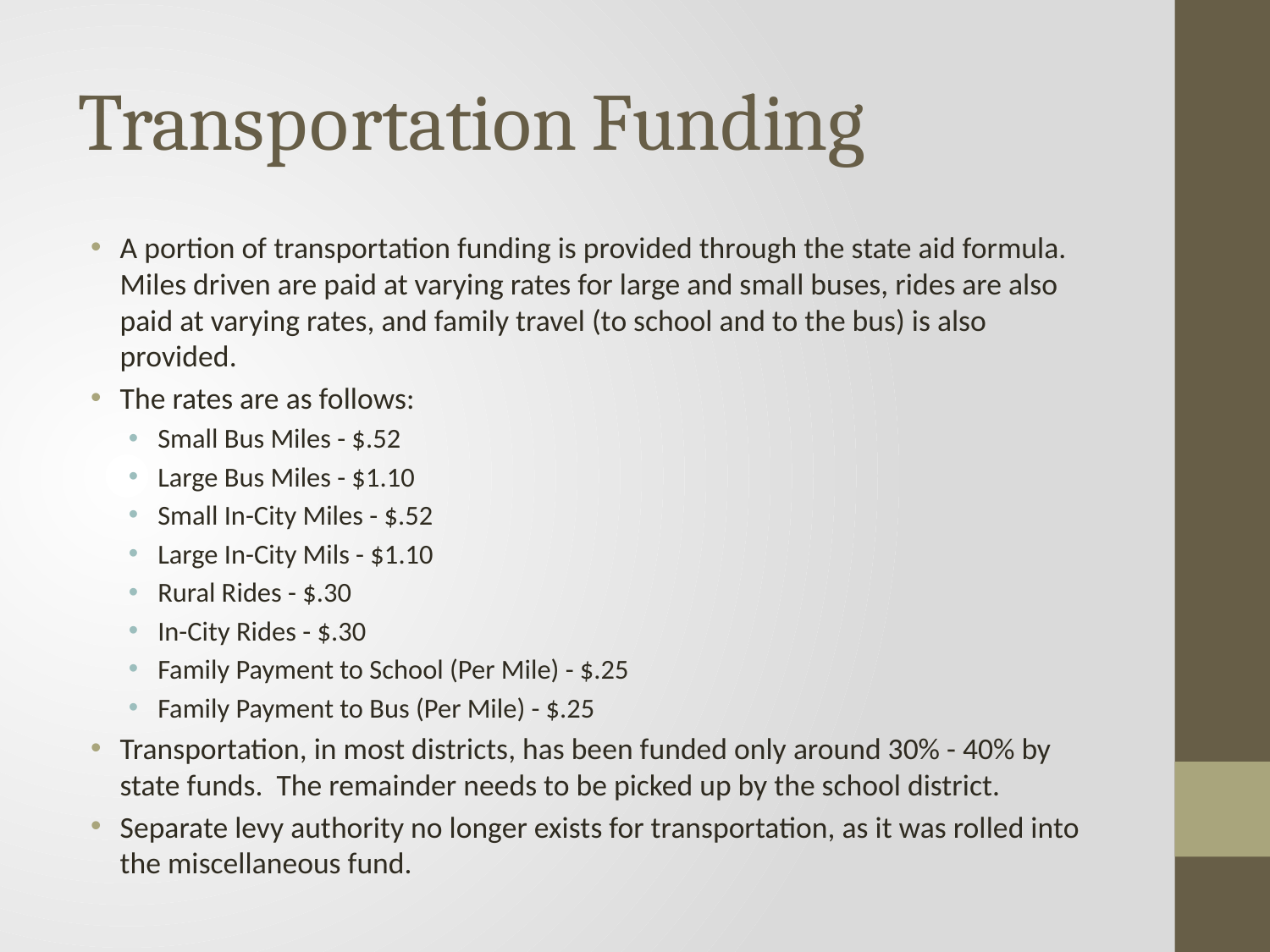

# Transportation Funding
A portion of transportation funding is provided through the state aid formula.  Miles driven are paid at varying rates for large and small buses, rides are also paid at varying rates, and family travel (to school and to the bus) is also provided.
The rates are as follows:
Small Bus Miles - $.52
Large Bus Miles - $1.10
Small In-City Miles - $.52
Large In-City Mils - $1.10
Rural Rides - $.30
In-City Rides - $.30
Family Payment to School (Per Mile) - $.25
Family Payment to Bus (Per Mile) - $.25
Transportation, in most districts, has been funded only around 30% - 40% by state funds.  The remainder needs to be picked up by the school district.
Separate levy authority no longer exists for transportation, as it was rolled into the miscellaneous fund.